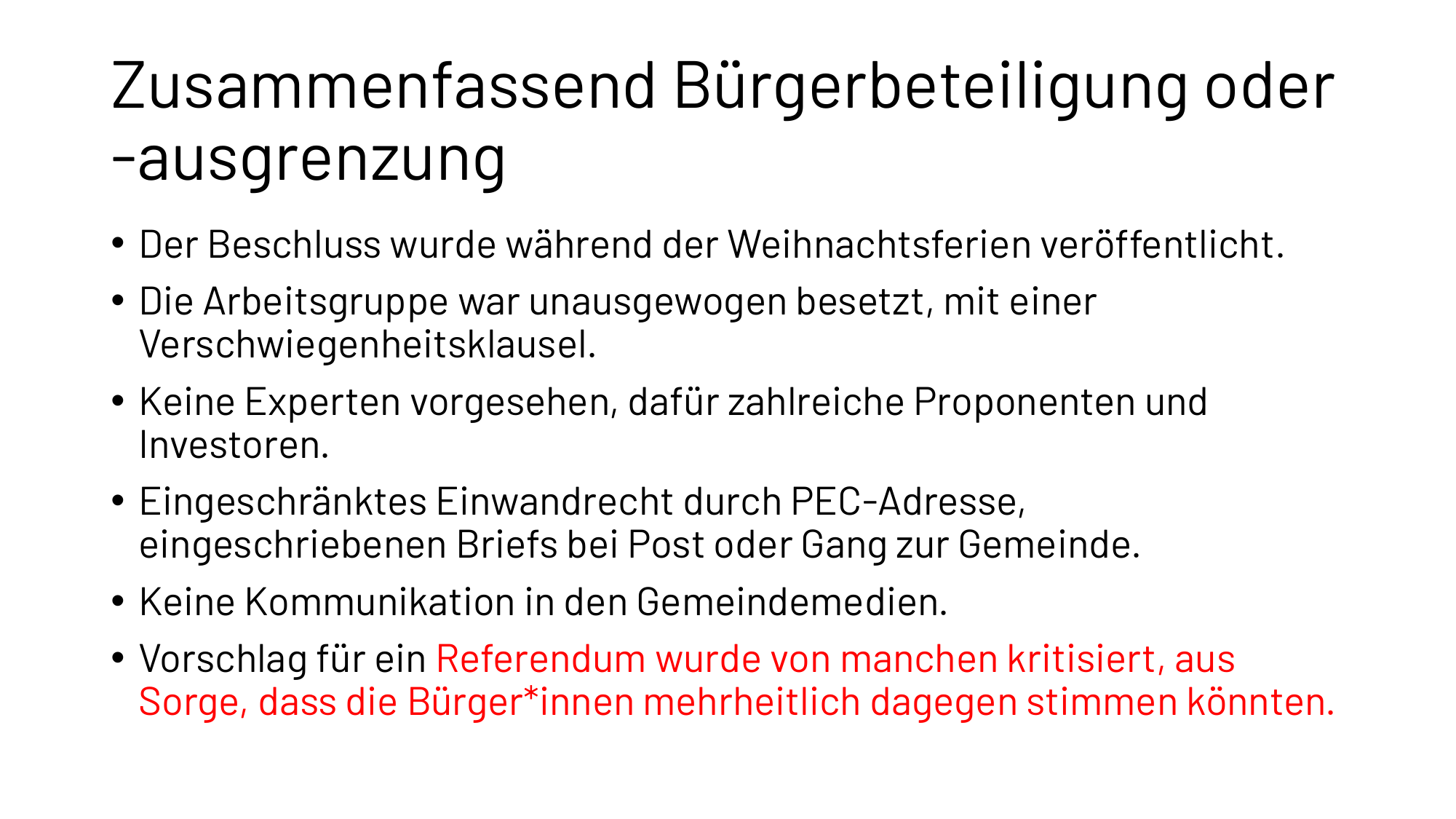

# Zusammenfassend Bürgerbeteiligung oder -ausgrenzung
Der Beschluss wurde während der Weihnachtsferien veröffentlicht.
Die Arbeitsgruppe war unausgewogen besetzt, mit einer Verschwiegenheitsklausel.
Keine Experten vorgesehen, dafür zahlreiche Proponenten und Investoren.
Eingeschränktes Einwandrecht durch PEC-Adresse, eingeschriebenen Briefs bei Post oder Gang zur Gemeinde.
Keine Kommunikation in den Gemeindemedien.
Vorschlag für ein Referendum wurde von manchen kritisiert, aus Sorge, dass die Bürger*innen mehrheitlich dagegen stimmen könnten.